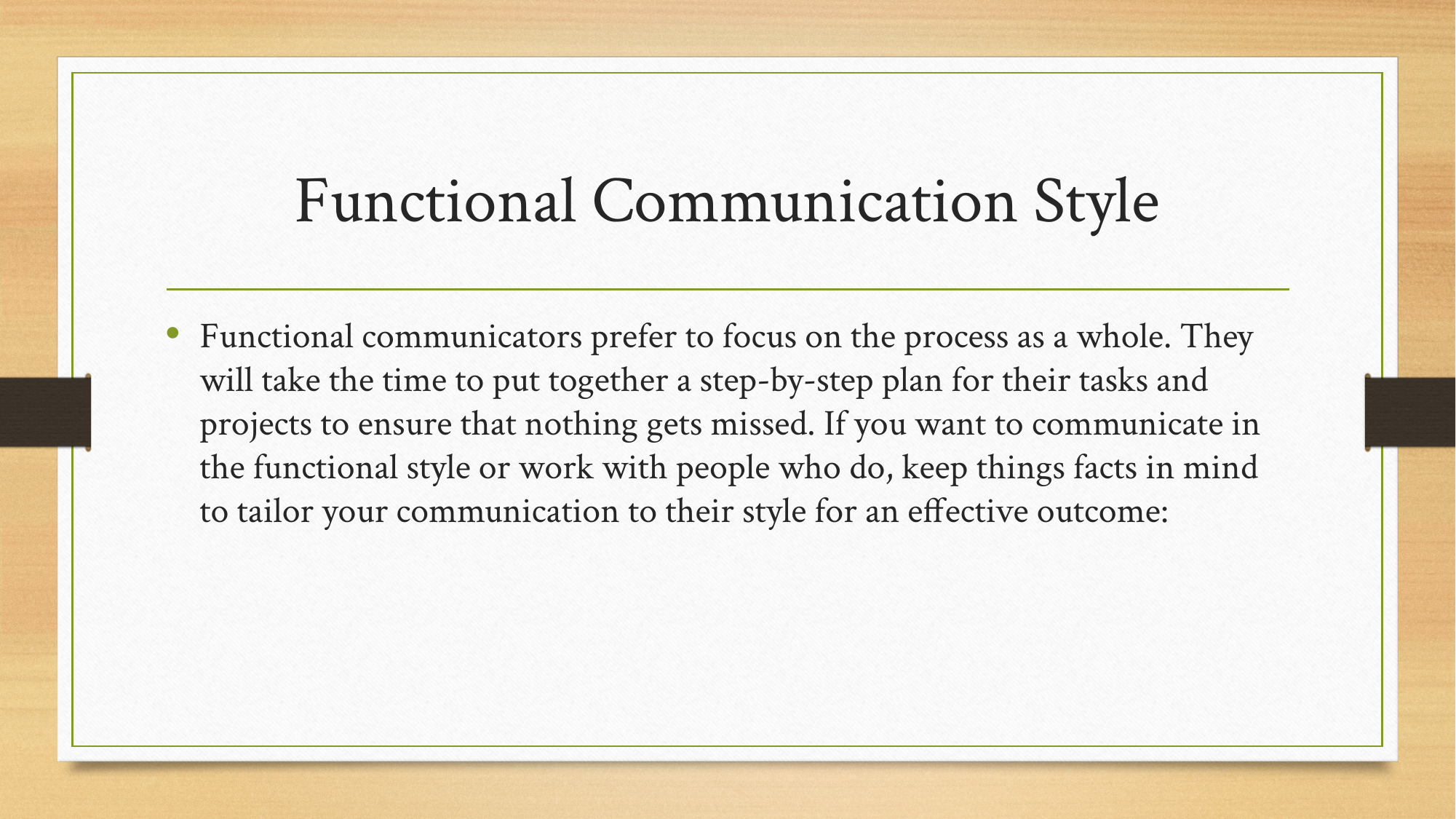

# Functional Communication Style
Functional communicators prefer to focus on the process as a whole. They will take the time to put together a step-by-step plan for their tasks and projects to ensure that nothing gets missed. If you want to communicate in the functional style or work with people who do, keep things facts in mind to tailor your communication to their style for an effective outcome: